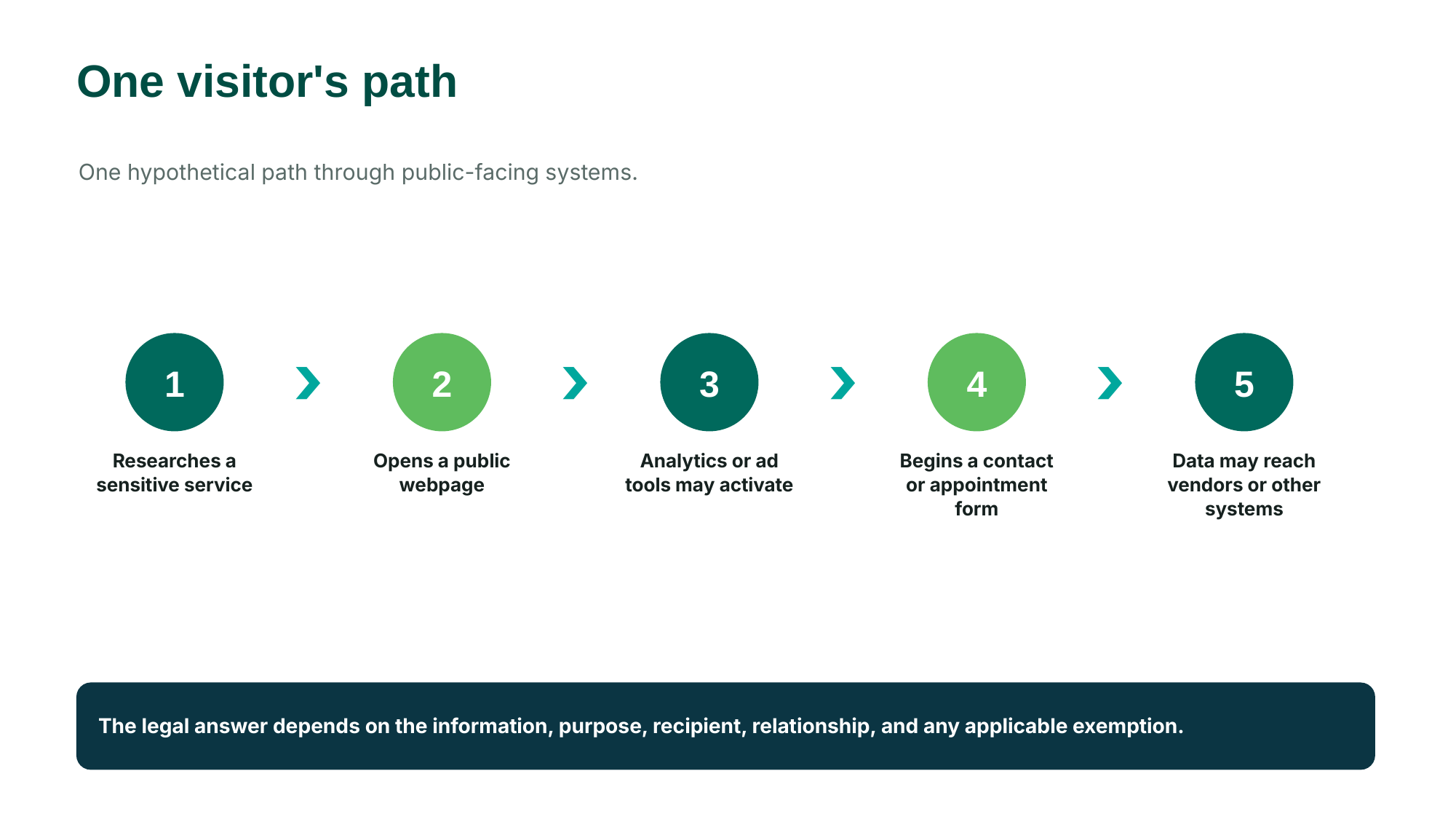

One visitor's path
One hypothetical path through public-facing systems.
›
›
›
›

1

2

3

4

5
Researches a sensitive service
Opens a public webpage
Analytics or ad tools may activate
Begins a contact or appointment form
Data may reach vendors or other systems

The legal answer depends on the information, purpose, recipient, relationship, and any applicable exemption.